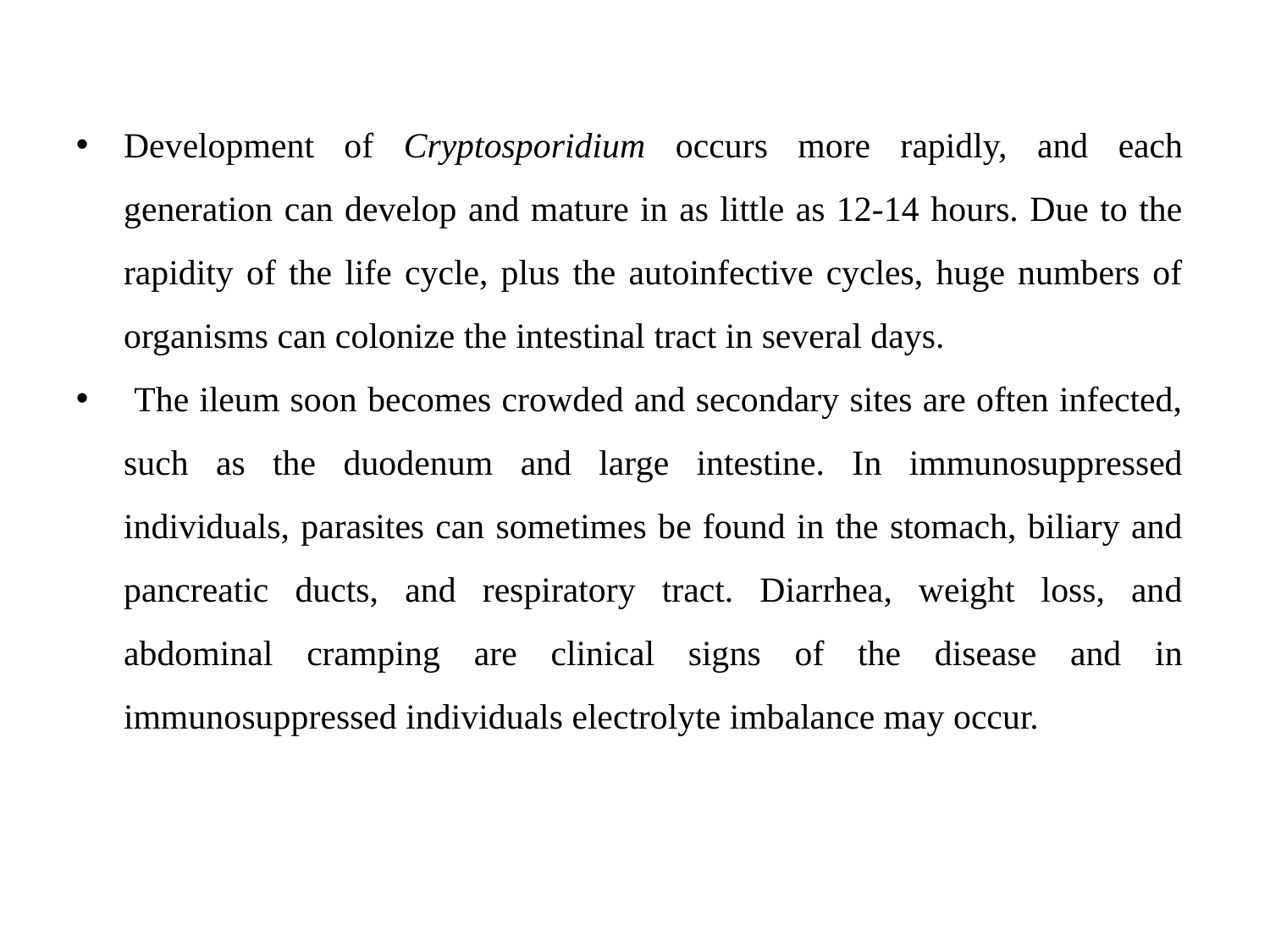

Development of Cryptosporidium occurs more rapidly, and each generation can develop and mature in as little as 12-14 hours. Due to the rapidity of the life cycle, plus the autoinfective cycles, huge numbers of organisms can colonize the intestinal tract in several days.
 The ileum soon becomes crowded and secondary sites are often infected, such as the duodenum and large intestine. In immunosuppressed individuals, parasites can sometimes be found in the stomach, biliary and pancreatic ducts, and respiratory tract. Diarrhea, weight loss, and abdominal cramping are clinical signs of the disease and in immunosuppressed individuals electrolyte imbalance may occur.